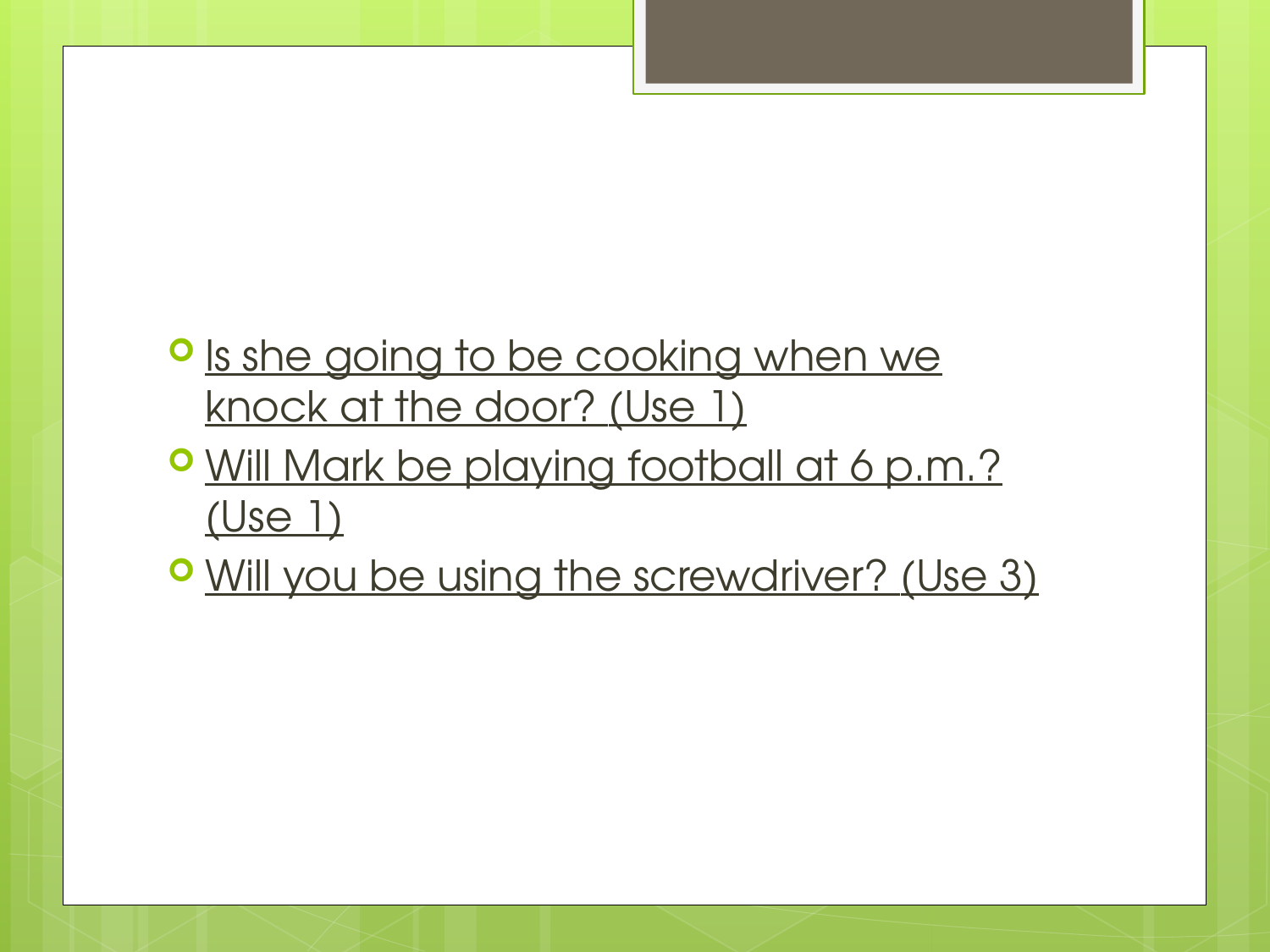

#
Is she going to be cooking when we knock at the door? (Use 1)
Will Mark be playing football at 6 p.m.? (Use 1)
Will you be using the screwdriver? (Use 3)